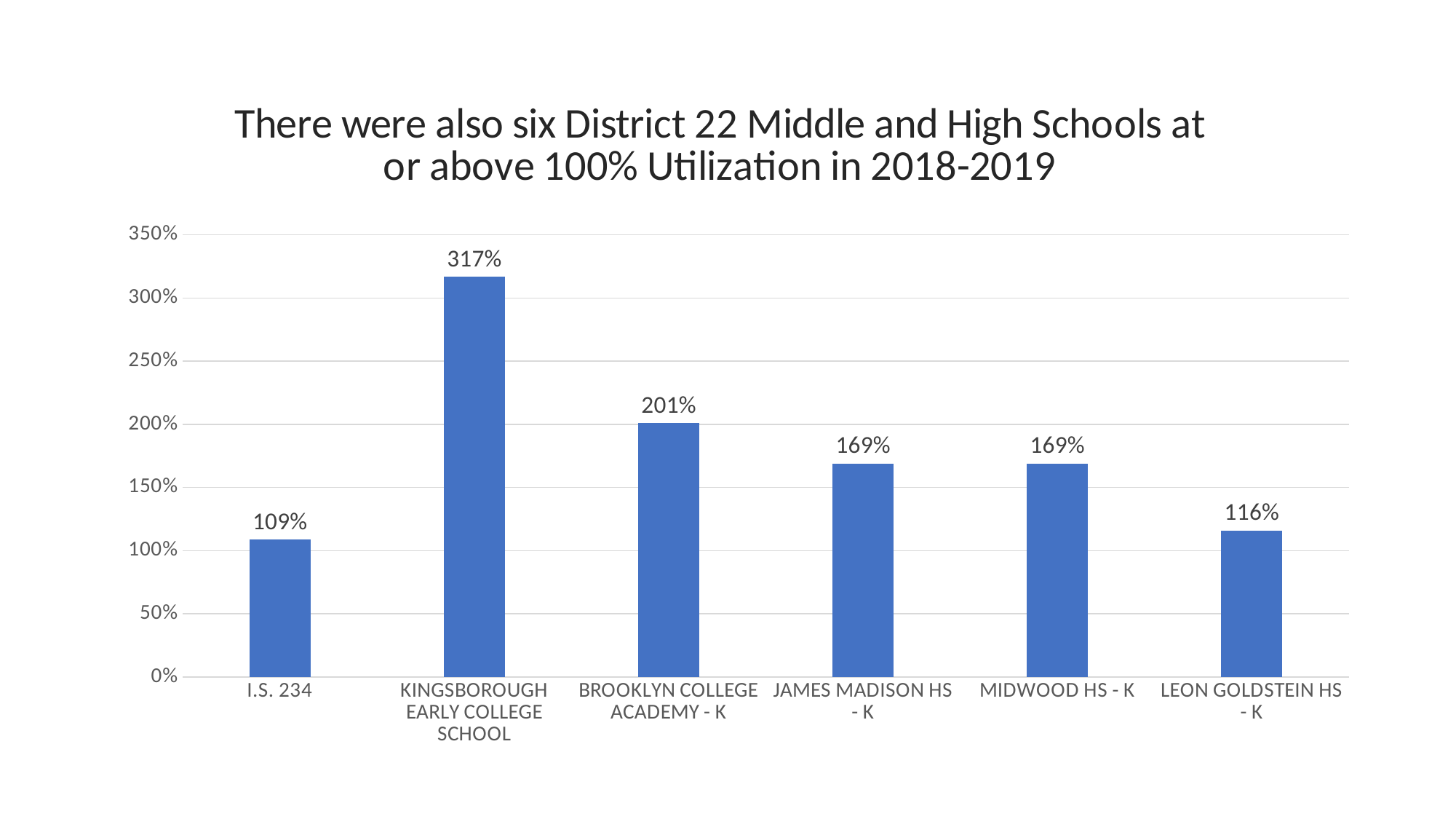

### Chart: There were also six District 22 Middle and High Schools at or above 100% Utilization in 2018-2019

| Category | Utilization Rate |
|---|---|
| I.S. 234 | 1.09 |
| KINGSBOROUGH EARLY COLLEGE SCHOOL | 3.17 |
| BROOKLYN COLLEGE ACADEMY - K | 2.01 |
| JAMES MADISON HS - K | 1.69 |
| MIDWOOD HS - K | 1.69 |
| LEON GOLDSTEIN HS - K | 1.16 |